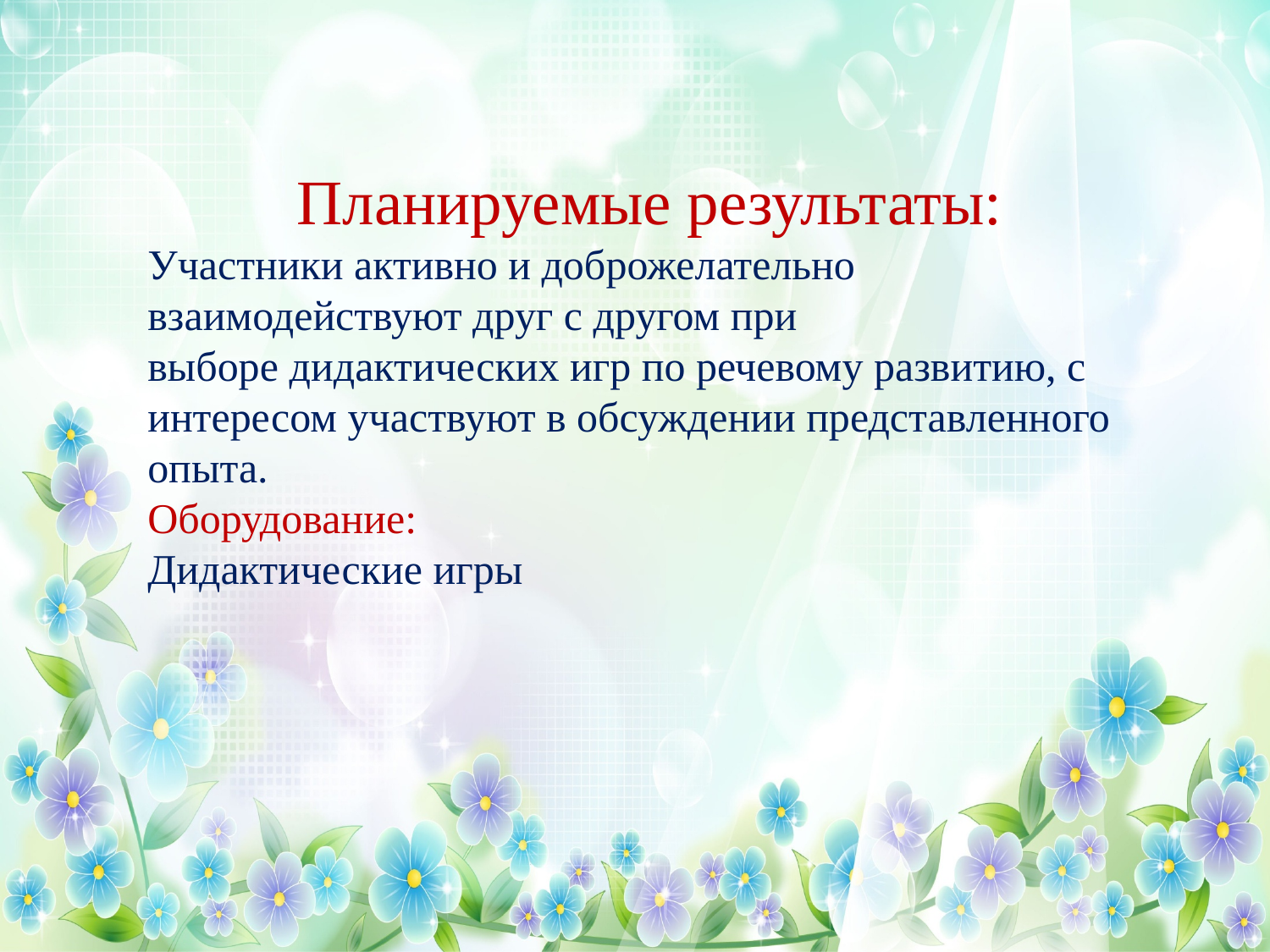

Планируемые результаты:
Участники активно и доброжелательно взаимодействуют друг с другом при выборе дидактических игр по речевому развитию, с интересом участвуют в обсуждении представленного опыта.
Оборудование:
Дидактические игры